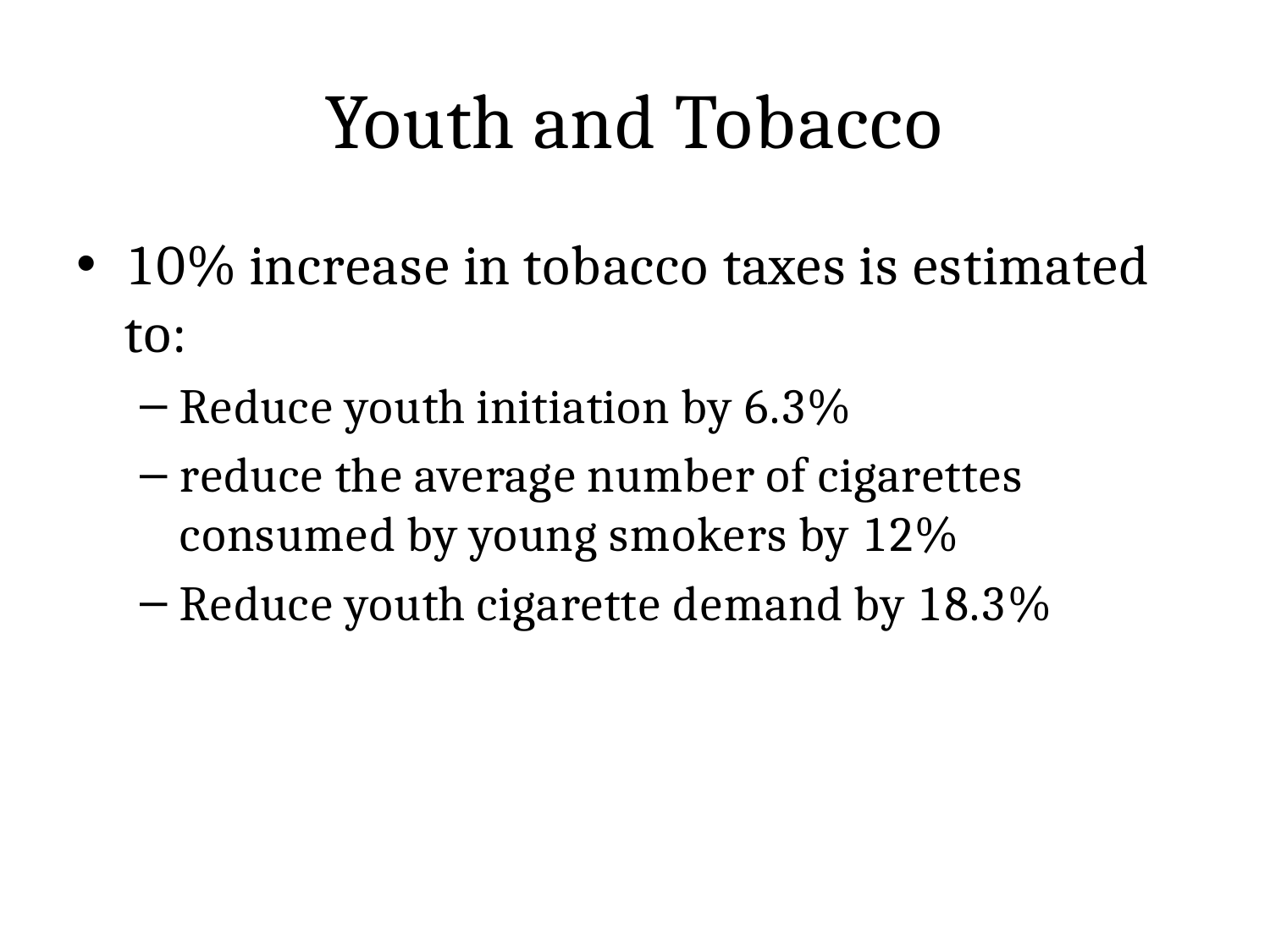

# Youth and Tobacco
10% increase in tobacco taxes is estimated to:
Reduce youth initiation by 6.3%
reduce the average number of cigarettes consumed by young smokers by 12%
Reduce youth cigarette demand by 18.3%